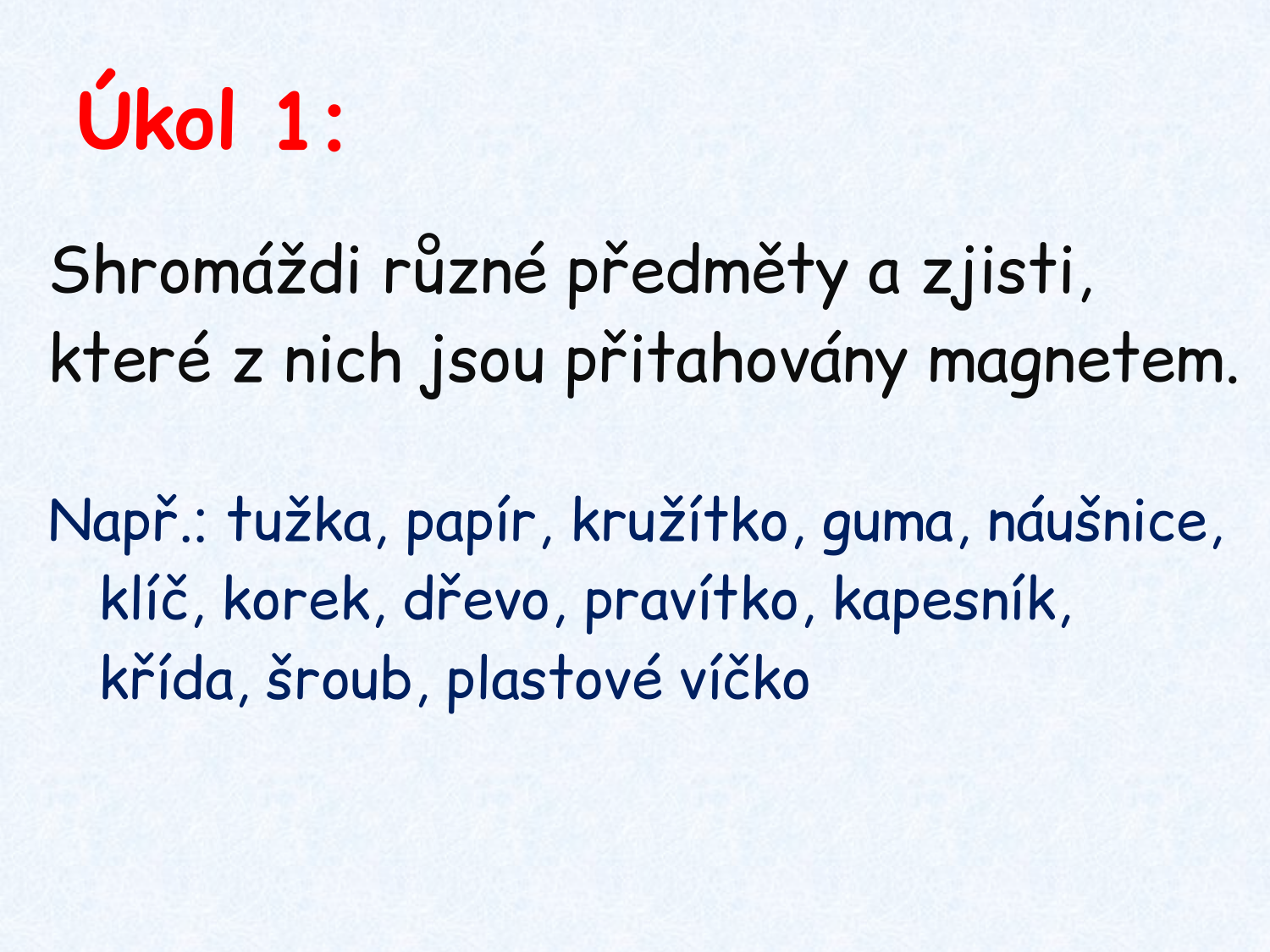

# Úkol 1:
Shromáždi různé předměty a zjisti,
které z nich jsou přitahovány magnetem.

Např.: tužka, papír, kružítko, guma, náušnice,
   klíč, korek, dřevo, pravítko, kapesník,
   křída, šroub, plastové víčko